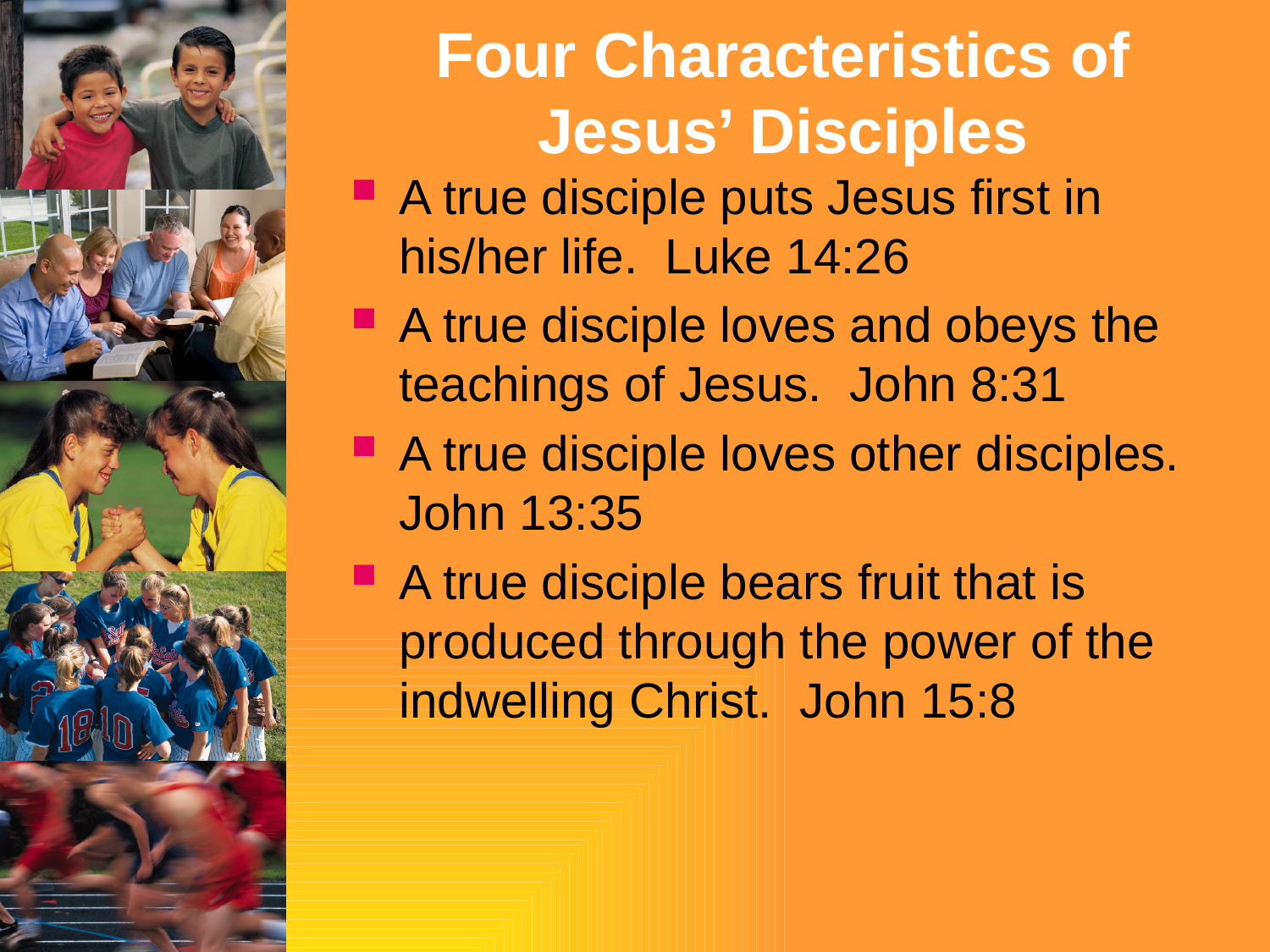

# Four Characteristics of Jesus’ Disciples
A true disciple puts Jesus first in his/her life.  Luke 14:26
A true disciple loves and obeys the teachings of Jesus.  John 8:31
A true disciple loves other disciples.  John 13:35
A true disciple bears fruit that is produced through the power of the indwelling Christ.  John 15:8